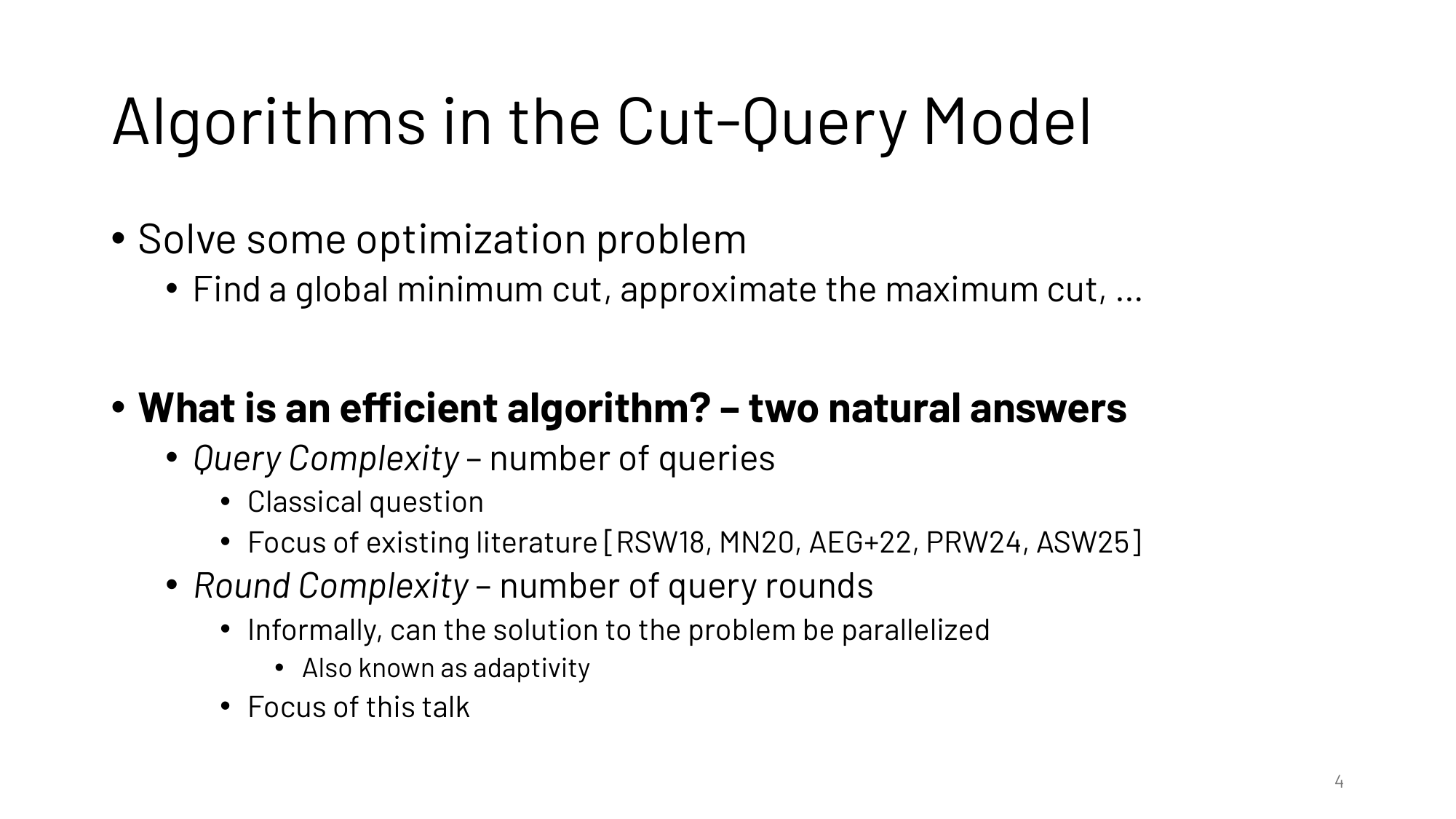

# Algorithms in the Cut-Query Model
Solve some optimization problem
Find a global minimum cut, approximate the maximum cut, …

What is an efficient algorithm? – two natural answers
Query Complexity – number of queries
Classical question
Focus of existing literature [RSW18, MN20, AEG+22, PRW24, ASW25]
Round Complexity – number of query rounds
Informally, can the solution to the problem be parallelized
Also known as adaptivity
Focus of this talk
4